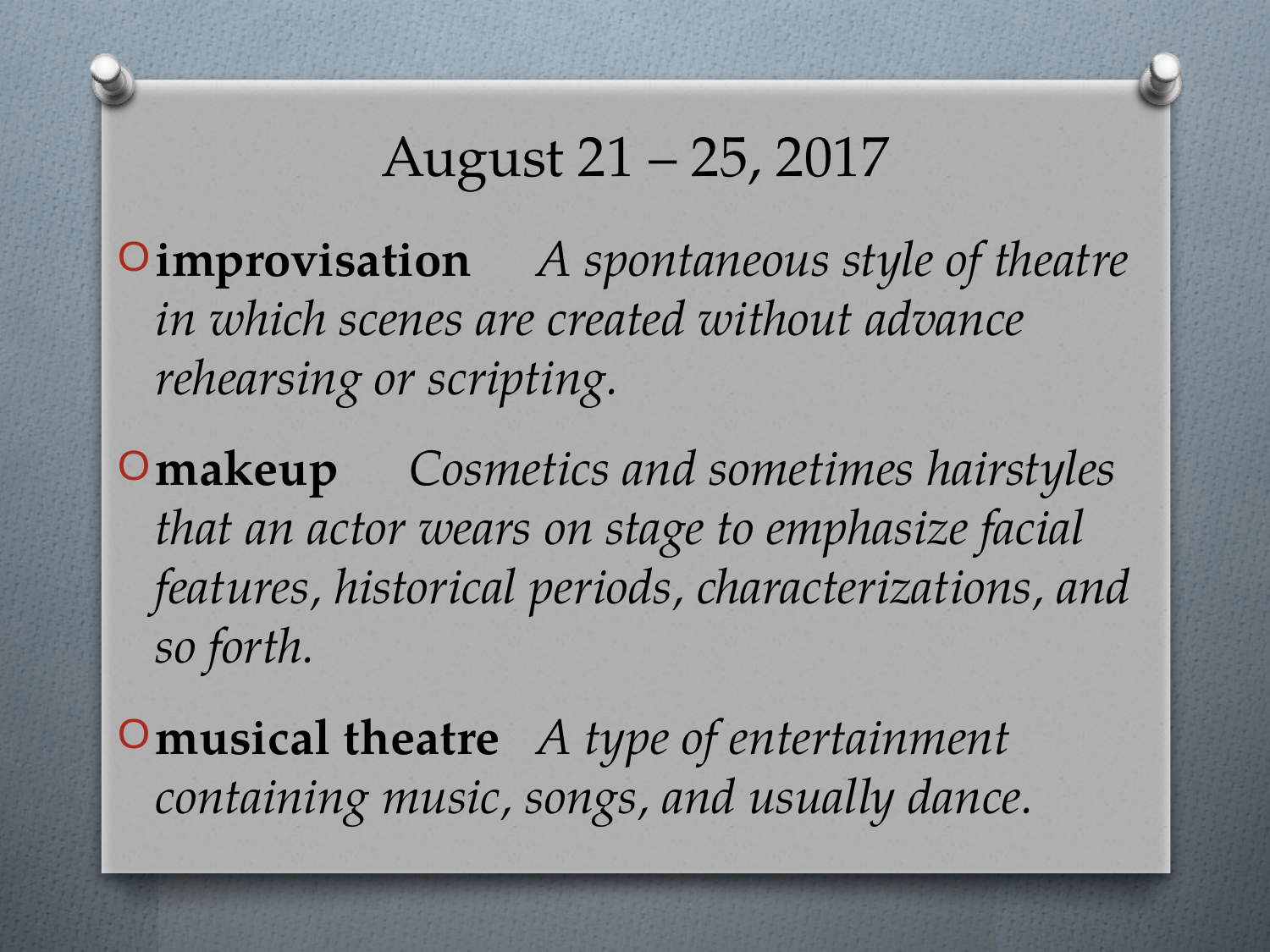

# August 21 – 25, 2017
improvisation	A spontaneous style of theatre in which scenes are created without advance rehearsing or scripting.
makeup	Cosmetics and sometimes hairstyles that an actor wears on stage to emphasize facial features, historical periods, characterizations, and so forth.
musical theatre	A type of entertainment containing music, songs, and usually dance.